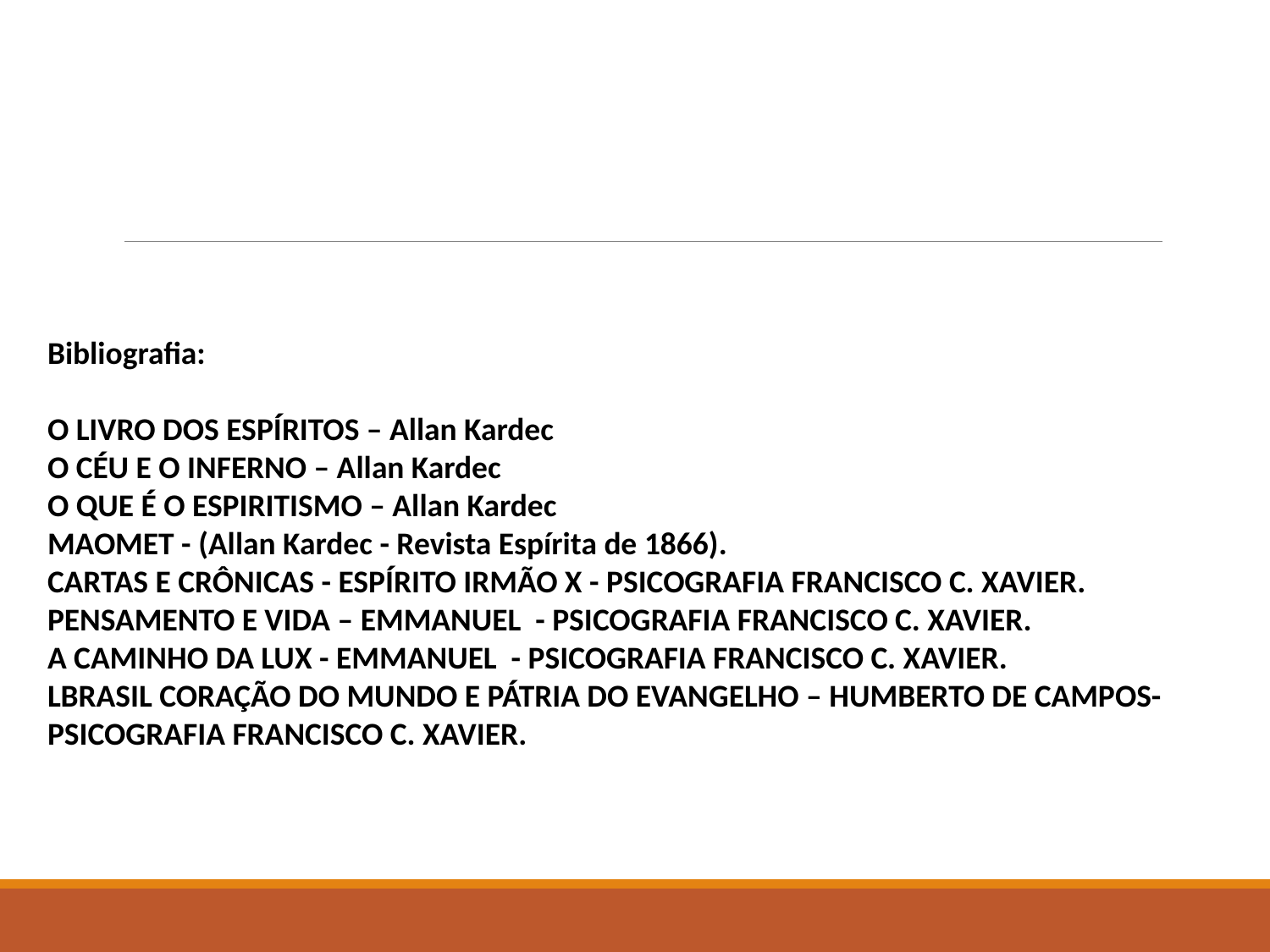

Bibliografia:

O LIVRO DOS ESPÍRITOS – Allan Kardec
O CÉU E O INFERNO – Allan Kardec
O QUE É O ESPIRITISMO – Allan Kardec
MAOMET - (Allan Kardec - Revista Espírita de 1866).
CARTAS E CRÔNICAS - ESPÍRITO IRMÃO X - PSICOGRAFIA FRANCISCO C. XAVIER.
PENSAMENTO E VIDA – EMMANUEL  - PSICOGRAFIA FRANCISCO C. XAVIER.
A CAMINHO DA LUX - EMMANUEL  - PSICOGRAFIA FRANCISCO C. XAVIER.
LBRASIL CORAÇÃO DO MUNDO E PÁTRIA DO EVANGELHO – HUMBERTO DE CAMPOS- PSICOGRAFIA FRANCISCO C. XAVIER.